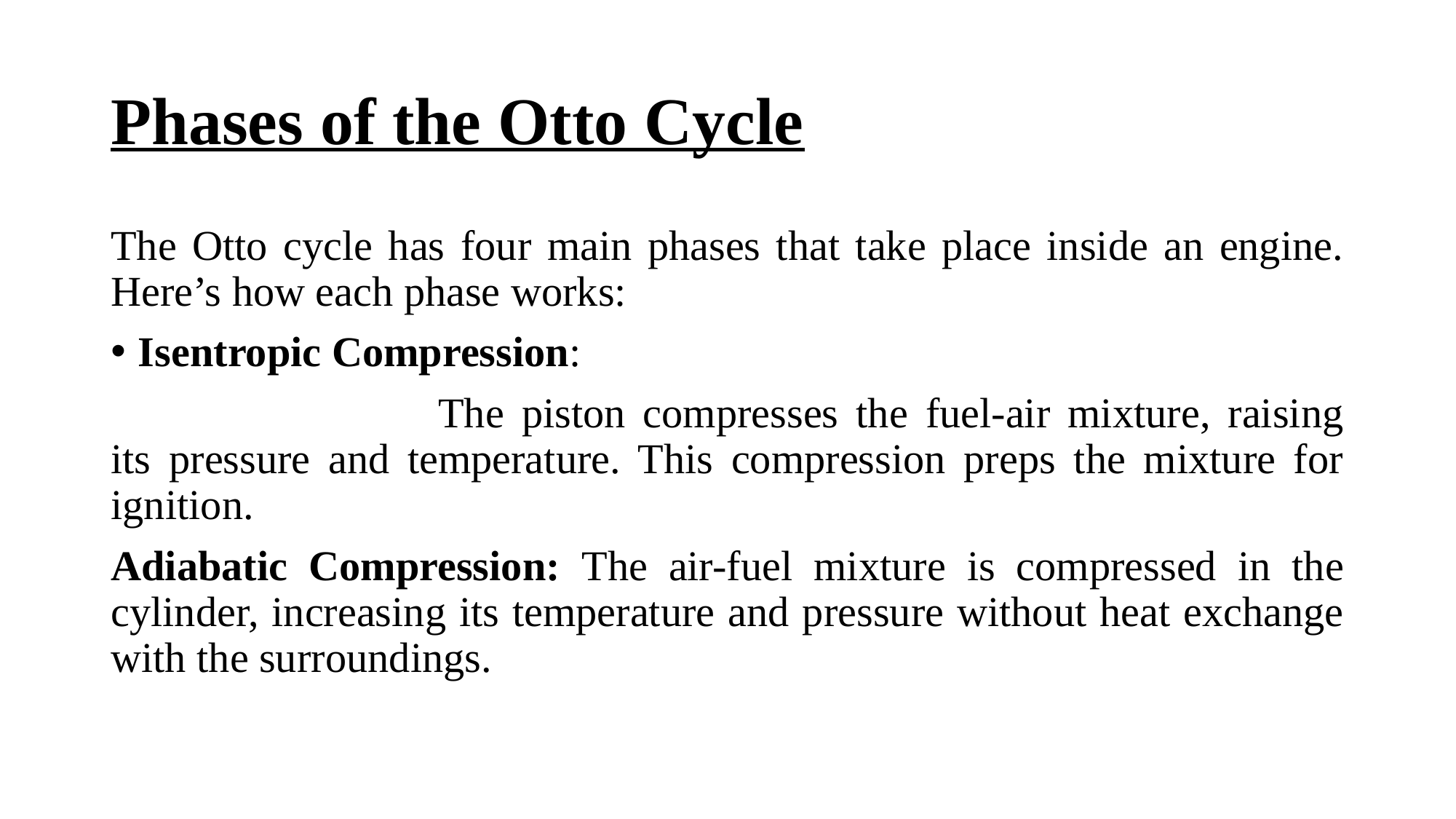

# Phases of the Otto Cycle
The Otto cycle has four main phases that take place inside an engine. Here’s how each phase works:
Isentropic Compression:
			The piston compresses the fuel-air mixture, raising its pressure and temperature. This compression preps the mixture for ignition.
Adiabatic Compression: The air-fuel mixture is compressed in the cylinder, increasing its temperature and pressure without heat exchange with the surroundings.